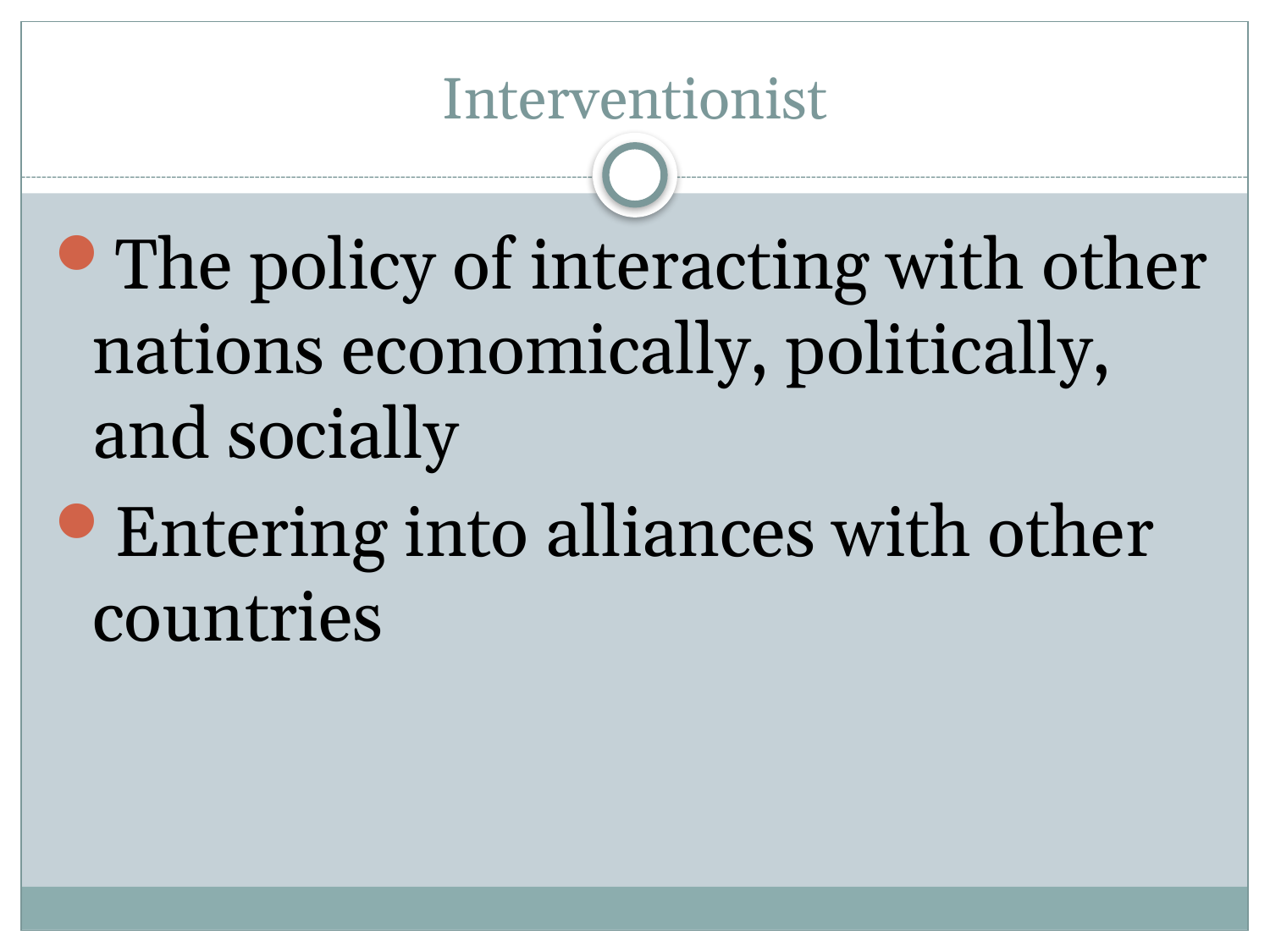

# Interventionist
The policy of interacting with other nations economically, politically, and socially
Entering into alliances with other countries